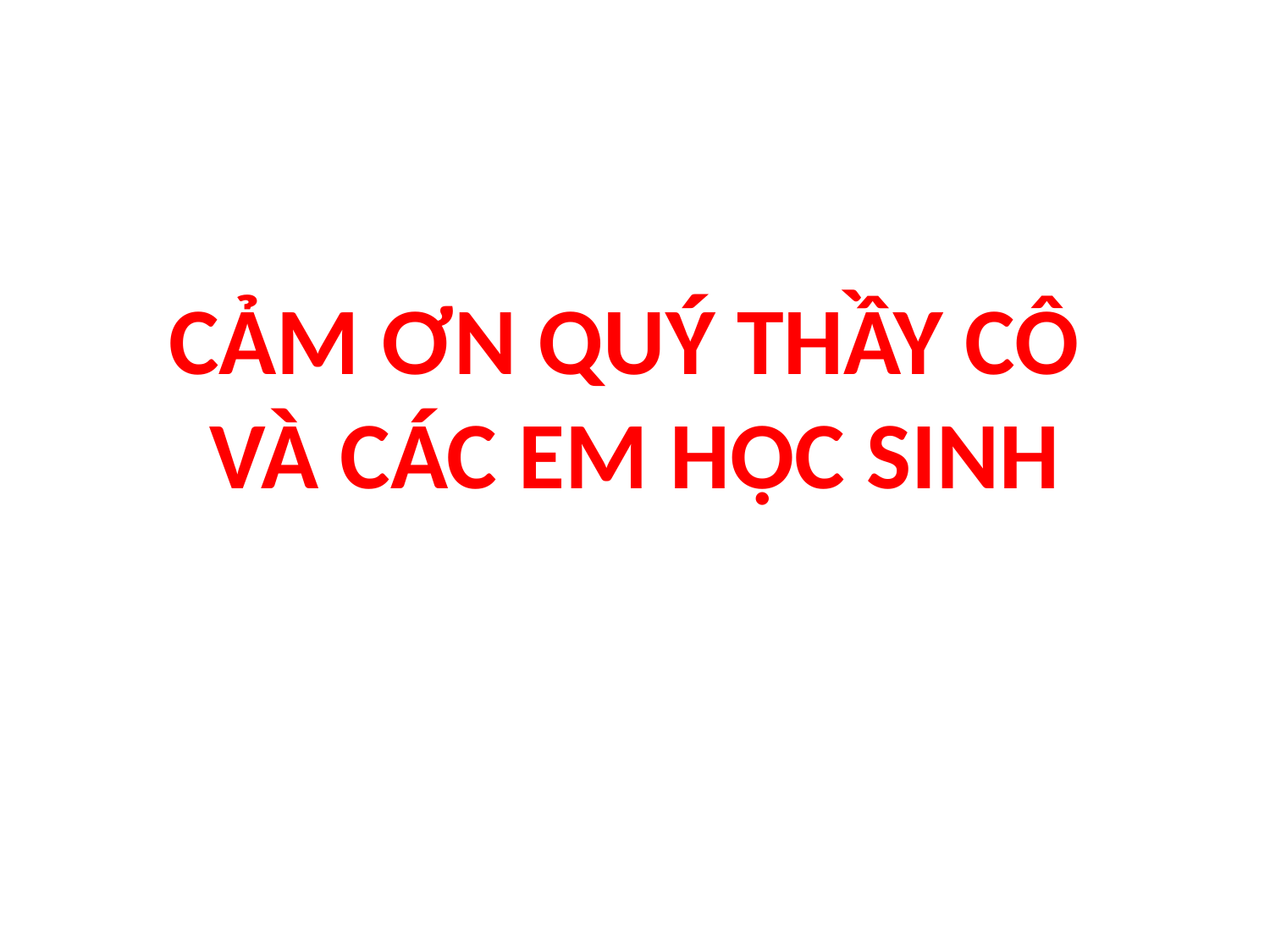

CẢM ƠN QUÝ THẦY CÔ
VÀ CÁC EM HỌC SINH